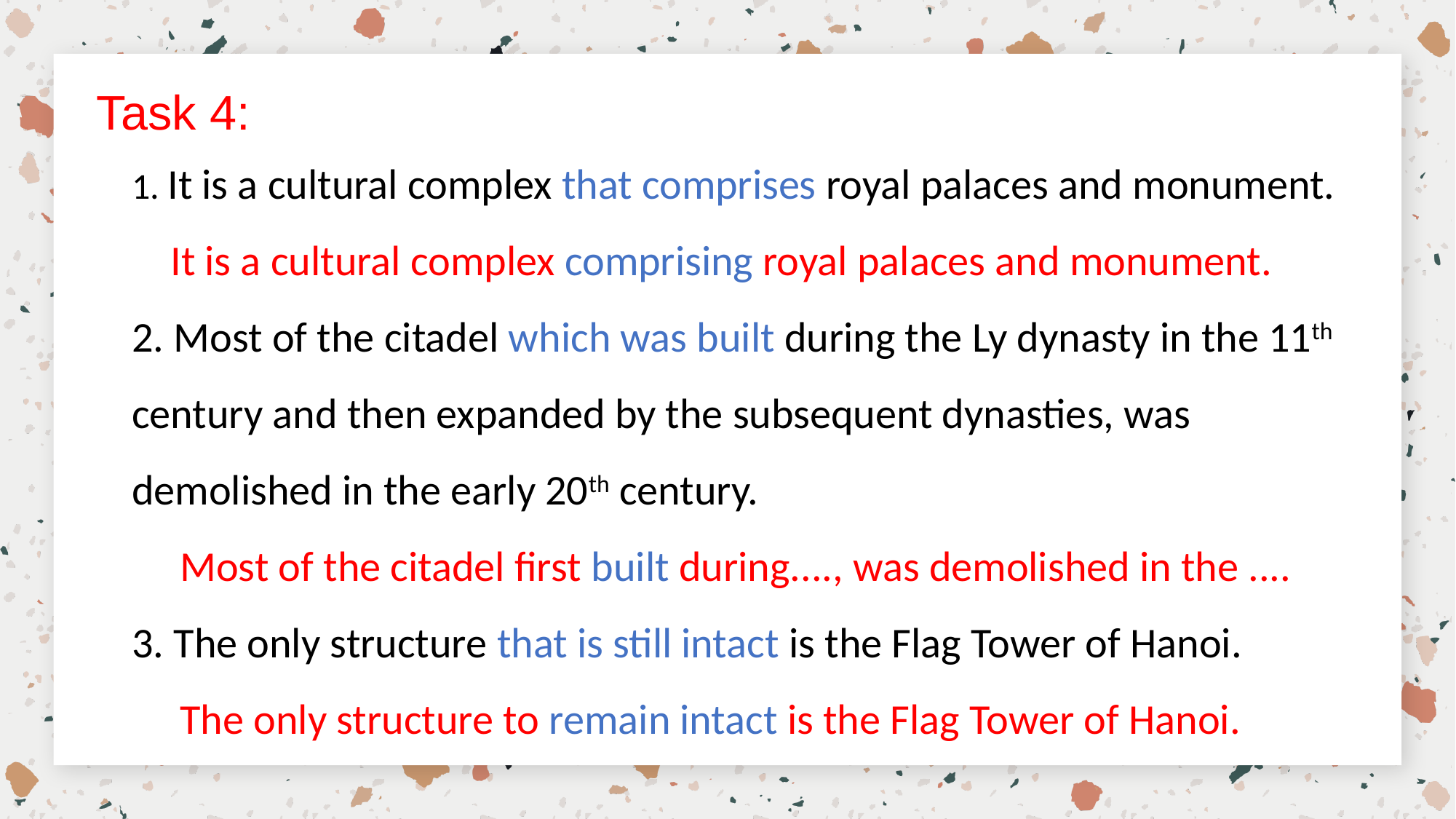

Task 4:
1. It is a cultural complex that comprises royal palaces and monument.
    It is a cultural complex comprising royal palaces and monument.
2. Most of the citadel which was built during the Ly dynasty in the 11th century and then expanded by the subsequent dynasties, was
demolished in the early 20th century.
     Most of the citadel first built during...., was demolished in the ....
3. The only structure that is still intact is the Flag Tower of Hanoi.
     The only structure to remain intact is the Flag Tower of Hanoi.